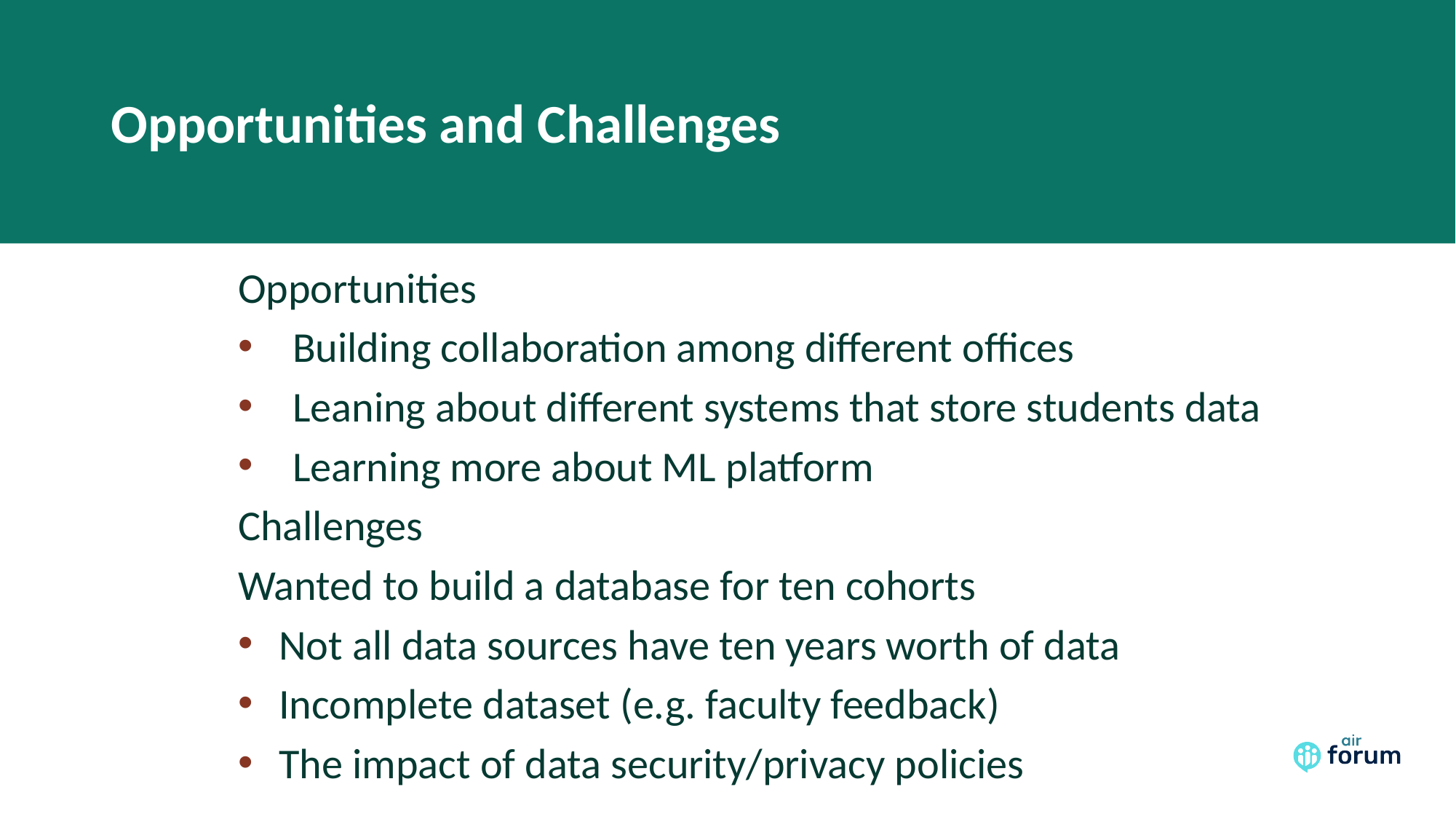

# Opportunities and Challenges
Opportunities
Building collaboration among different offices
Leaning about different systems that store students data
Learning more about ML platform
Challenges
Wanted to build a database for ten cohorts
Not all data sources have ten years worth of data
Incomplete dataset (e.g. faculty feedback)
The impact of data security/privacy policies